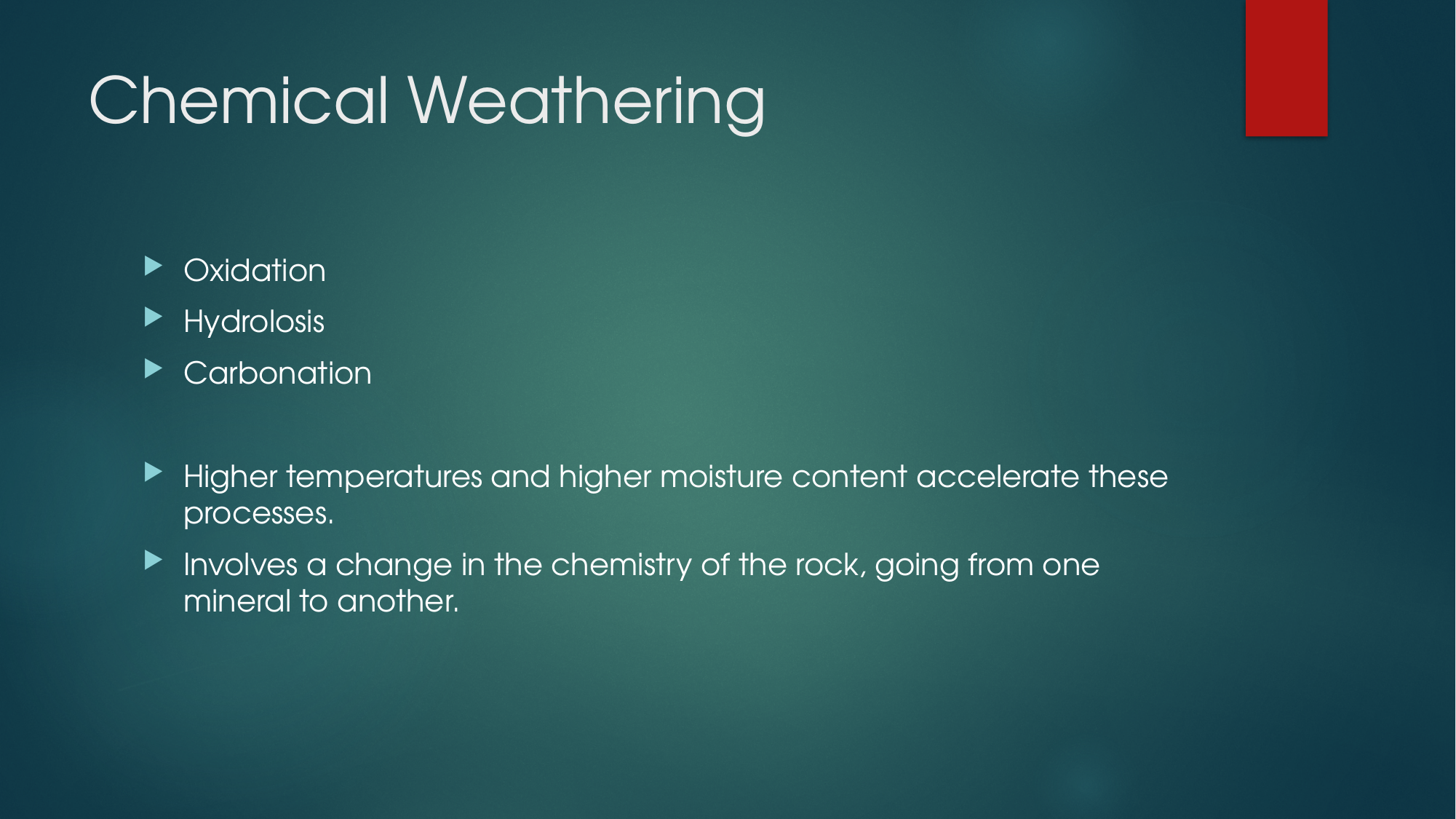

# Chemical Weathering
Oxidation
Hydrolosis
Carbonation

Higher temperatures and higher moisture content accelerate these processes.
Involves a change in the chemistry of the rock, going from one mineral to another.